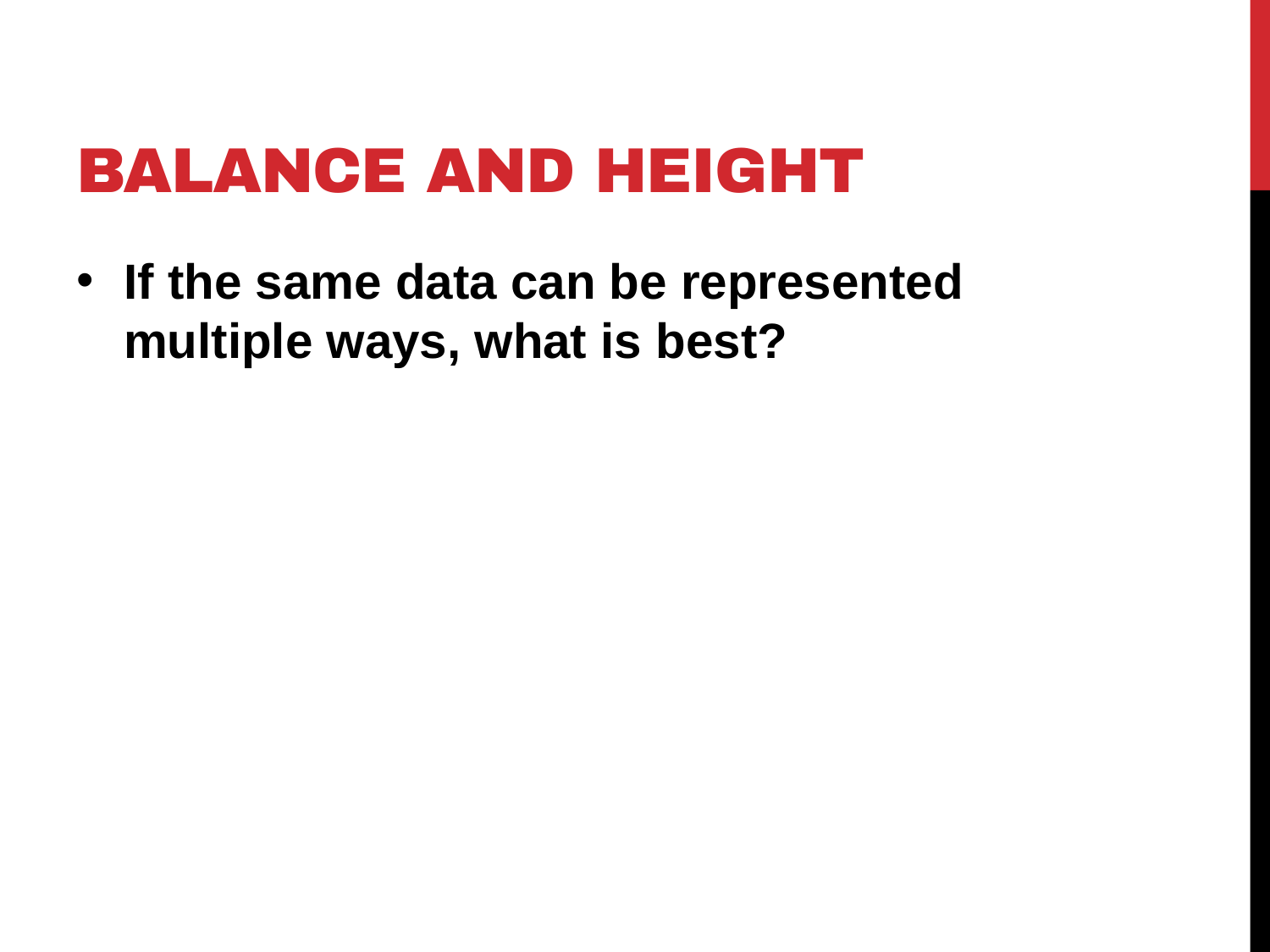

# Balance and Height
If the same data can be represented multiple ways, what is best?